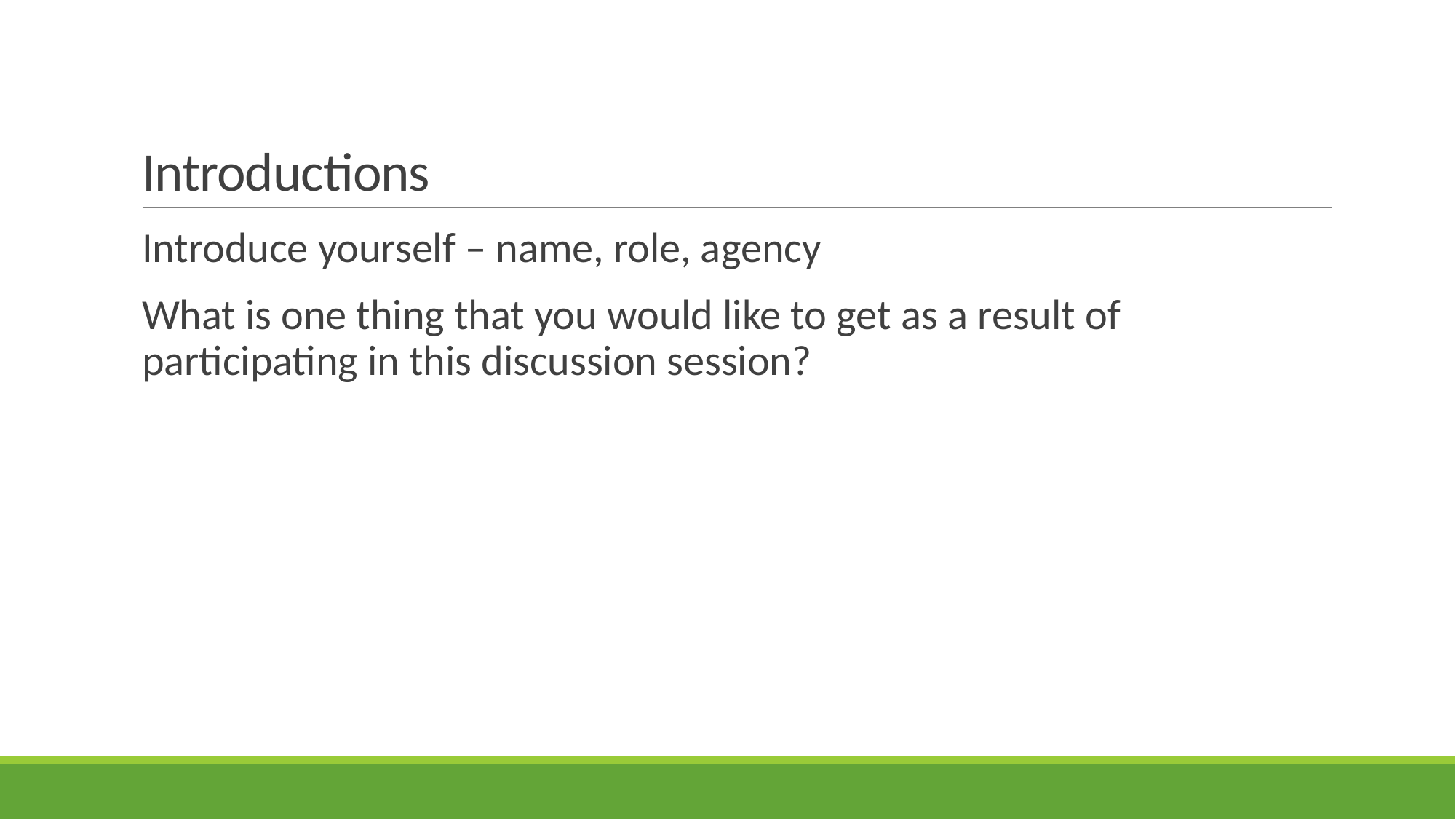

# Introductions
Introduce yourself – name, role, agency
What is one thing that you would like to get as a result of participating in this discussion session?